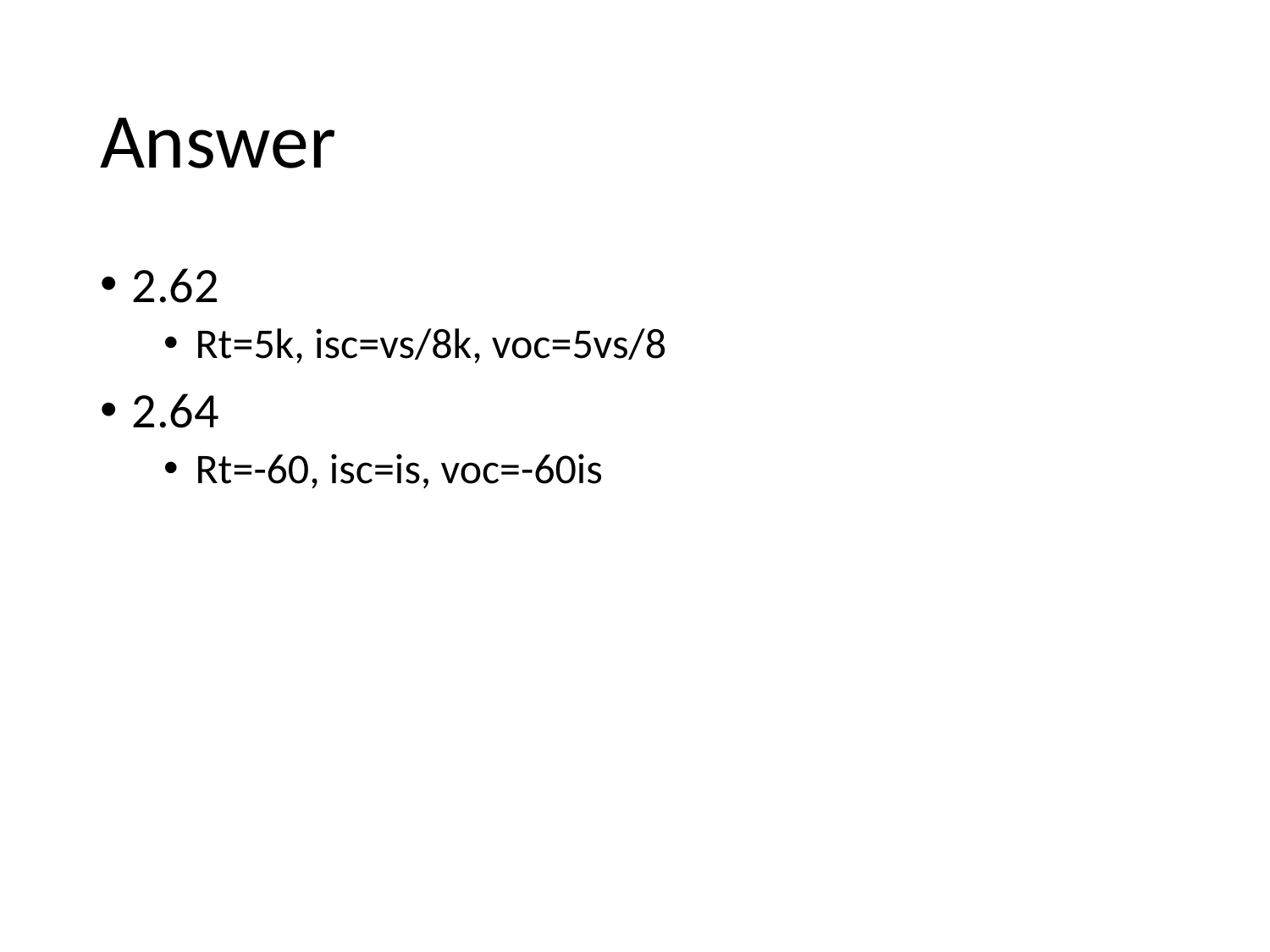

# Answer
2.62
Rt=5k, isc=vs/8k, voc=5vs/8
2.64
Rt=-60, isc=is, voc=-60is